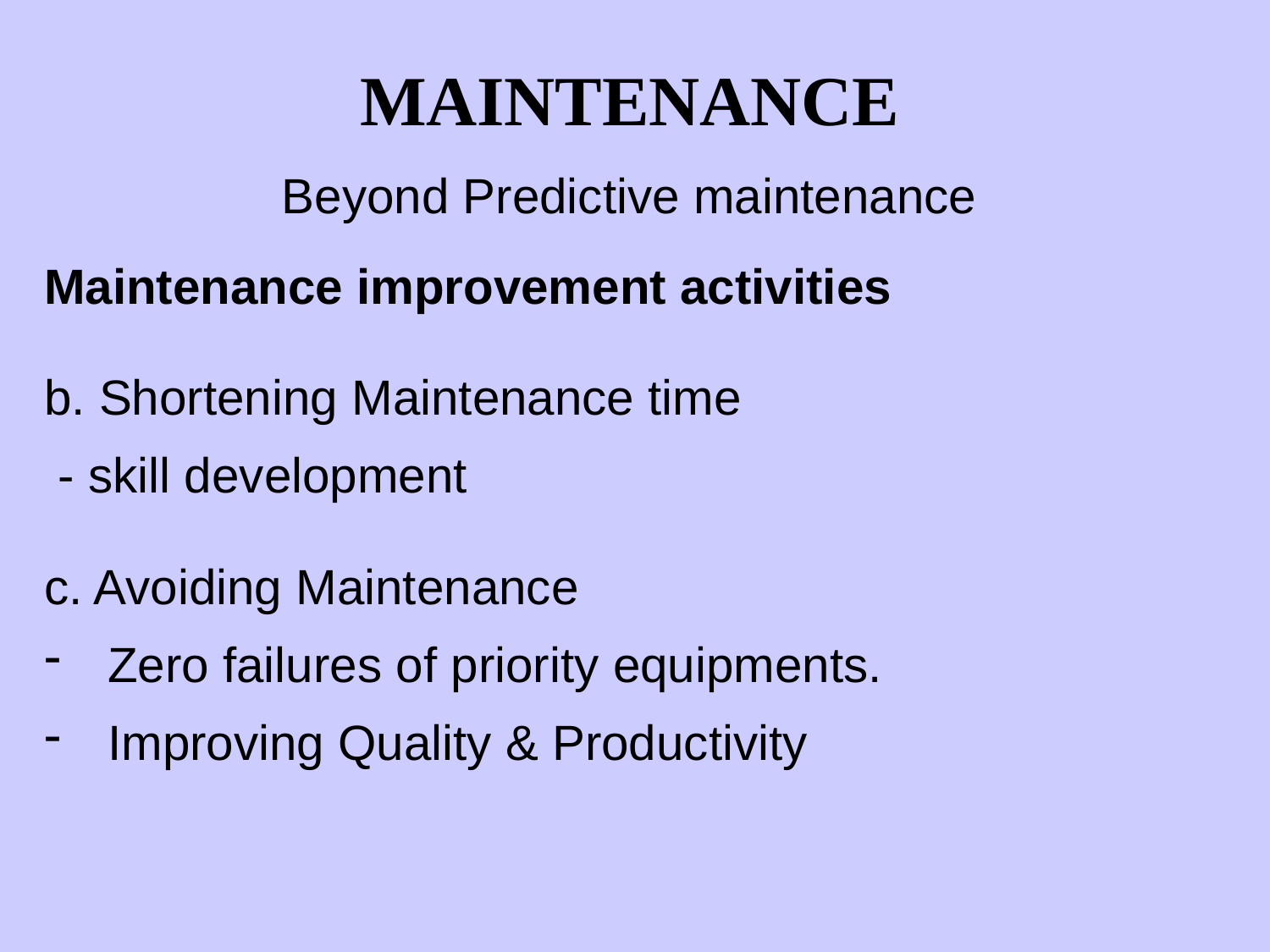

MAINTENANCE
Beyond Predictive maintenance

Maintenance improvement activities

b. Shortening Maintenance time
 - skill development

c. Avoiding Maintenance
Zero failures of priority equipments.
Improving Quality & Productivity